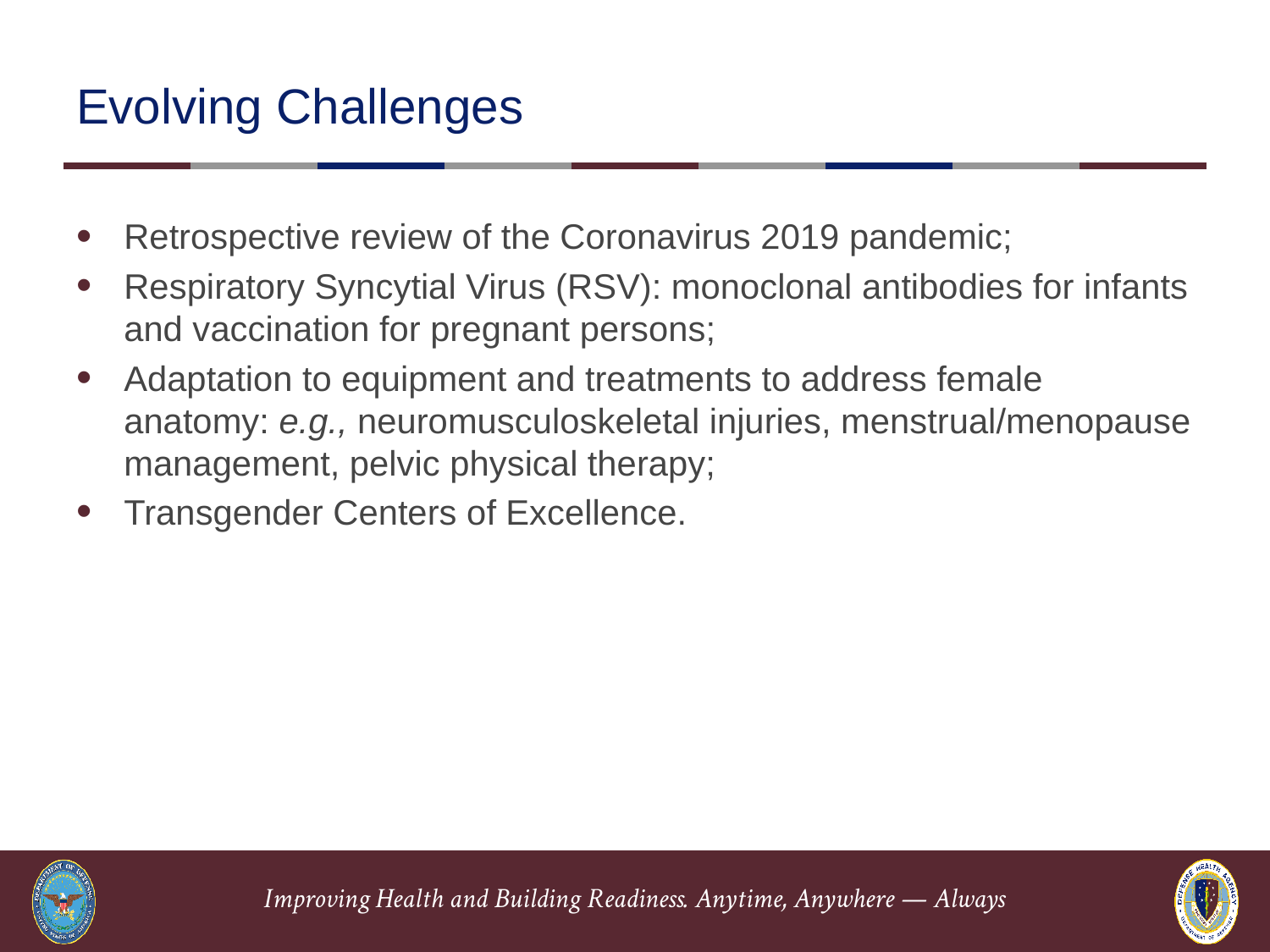

# Evolving Challenges
Retrospective review of the Coronavirus 2019 pandemic;
Respiratory Syncytial Virus (RSV): monoclonal antibodies for infants and vaccination for pregnant persons;
Adaptation to equipment and treatments to address female anatomy: e.g., neuromusculoskeletal injuries, menstrual/menopause management, pelvic physical therapy;
Transgender Centers of Excellence.